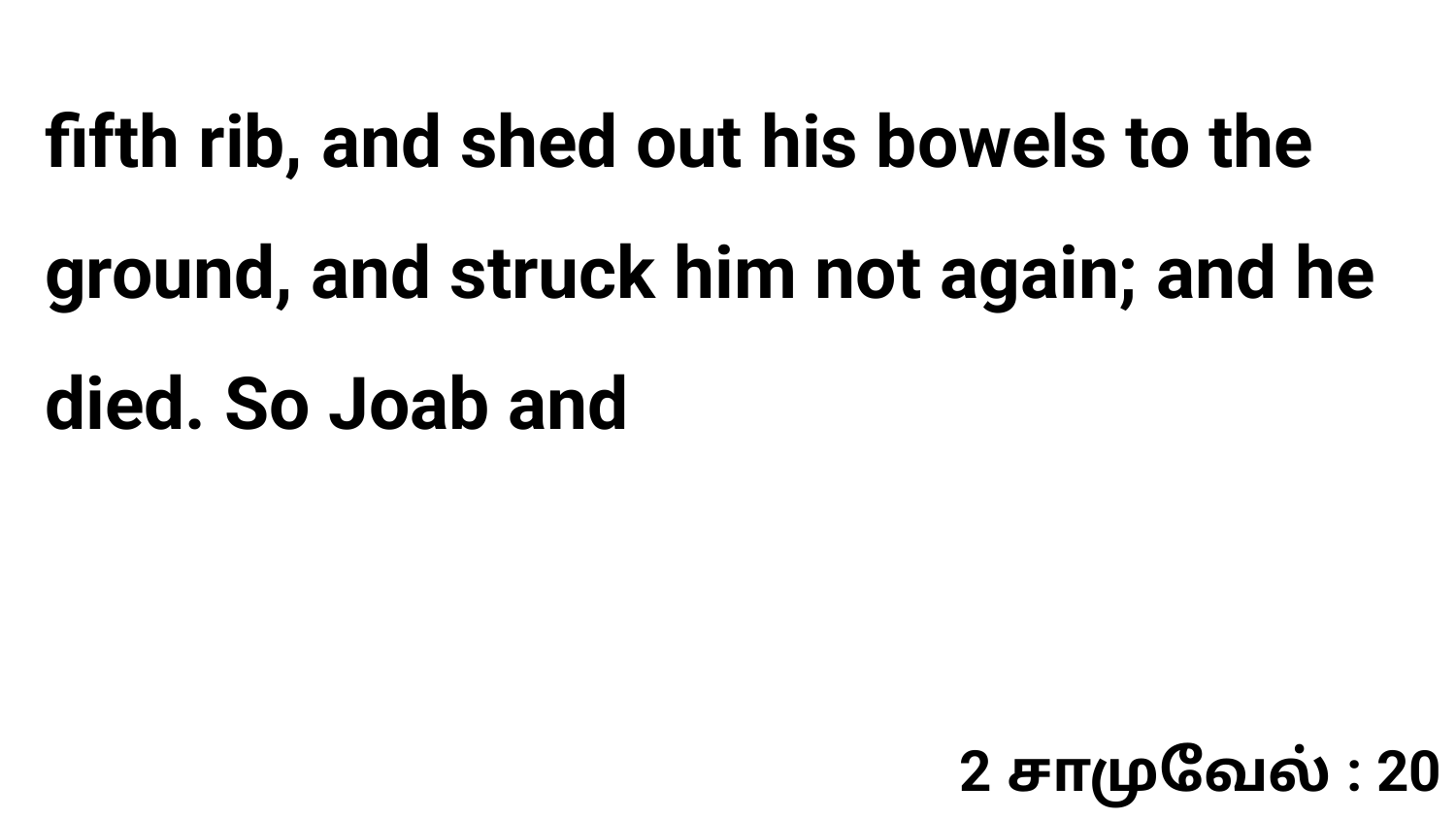

fifth rib, and shed out his bowels to the ground, and struck him not again; and he died. So Joab and
2 சாமுவேல் : 20